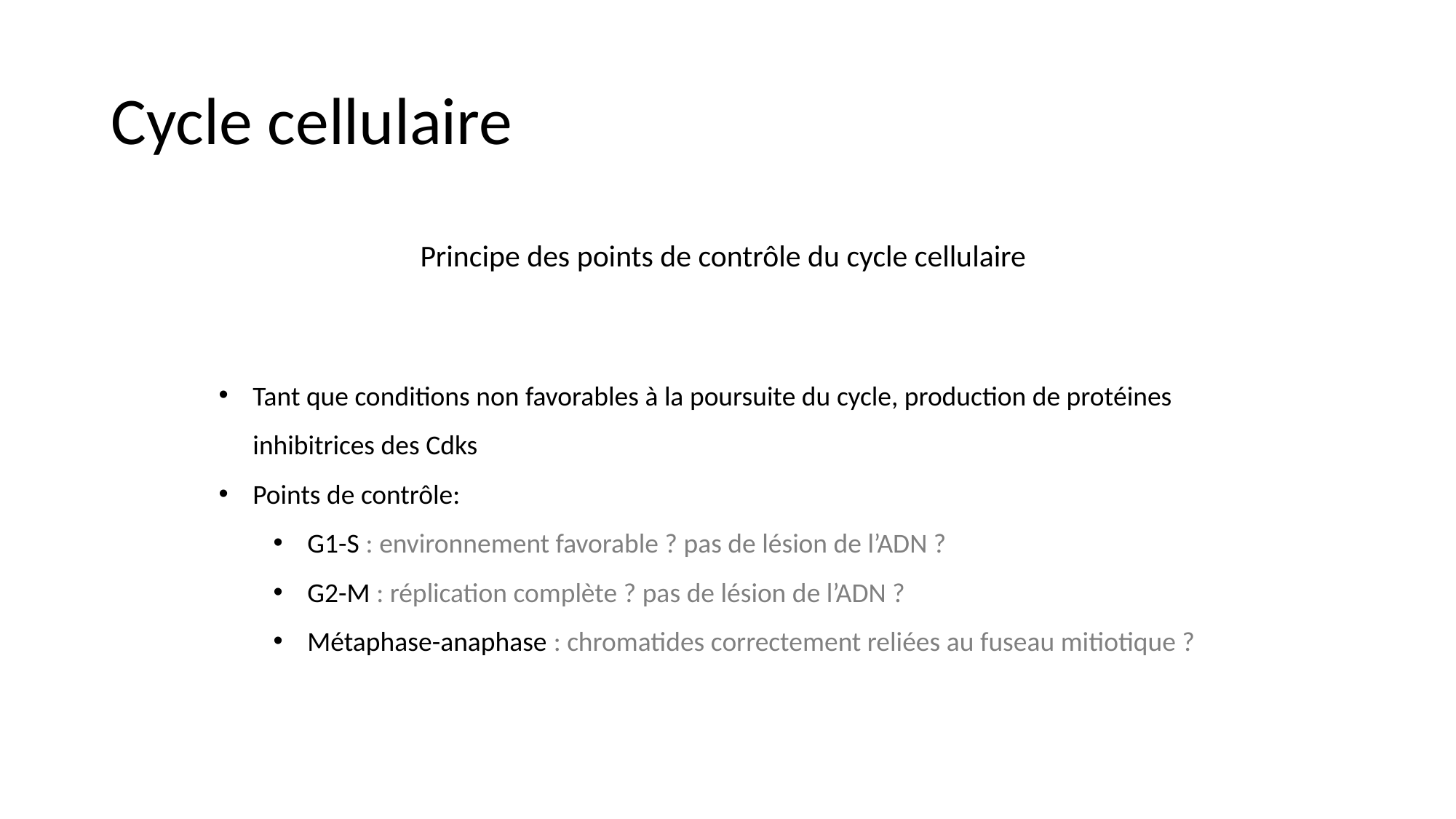

# Cycle cellulaire
Principe des points de contrôle du cycle cellulaire
Tant que conditions non favorables à la poursuite du cycle, production de protéines inhibitrices des Cdks
Points de contrôle:
G1-S : environnement favorable ? pas de lésion de l’ADN ?
G2-M : réplication complète ? pas de lésion de l’ADN ?
Métaphase-anaphase : chromatides correctement reliées au fuseau mitiotique ?